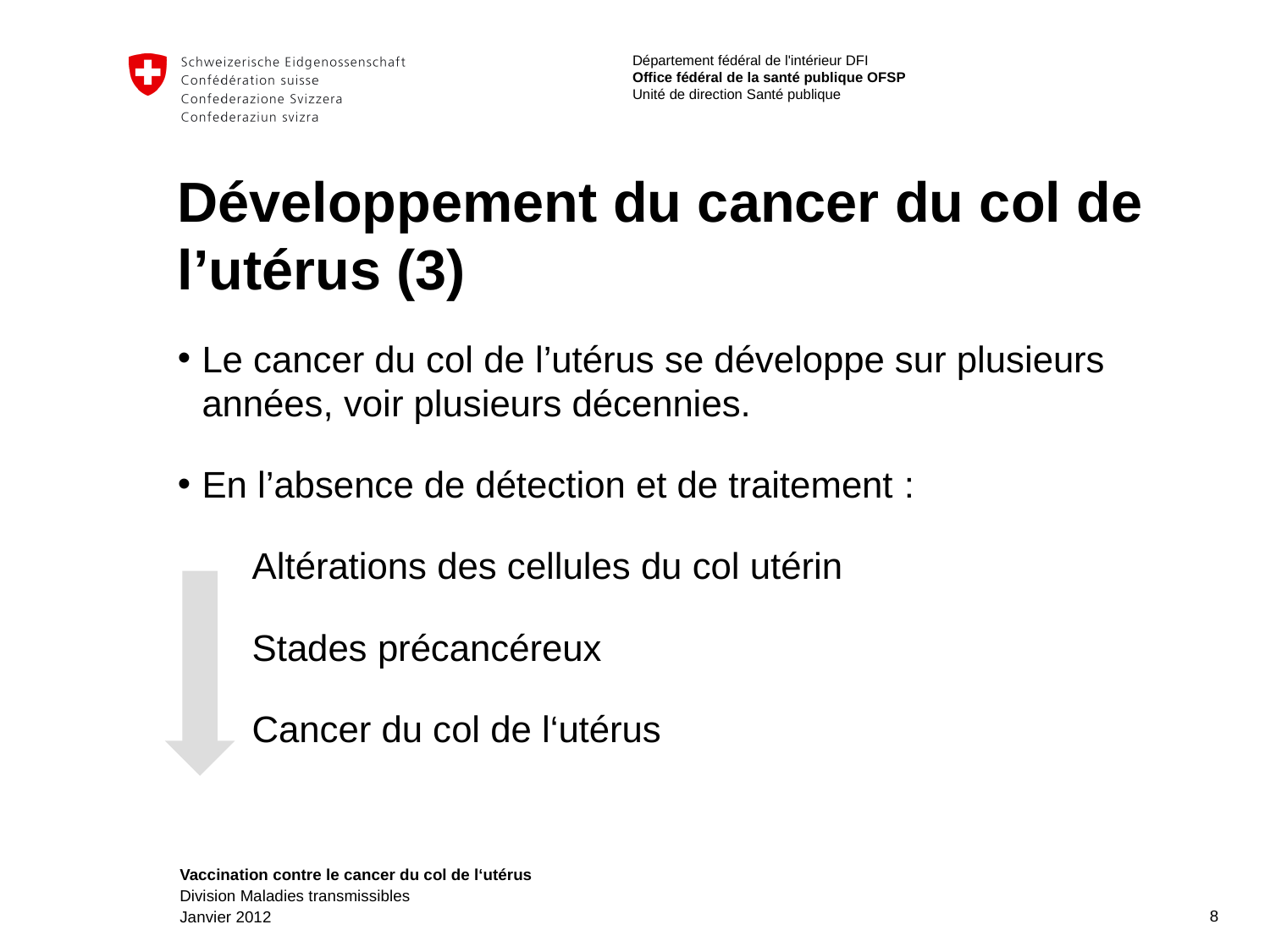

# Développement du cancer du col de l’utérus (3)

Le cancer du col de l’utérus se développe sur plusieurs années, voir plusieurs décennies.
En l’absence de détection et de traitement :
Altérations des cellules du col utérin
Stades précancéreux
Cancer du col de l‘utérus

8